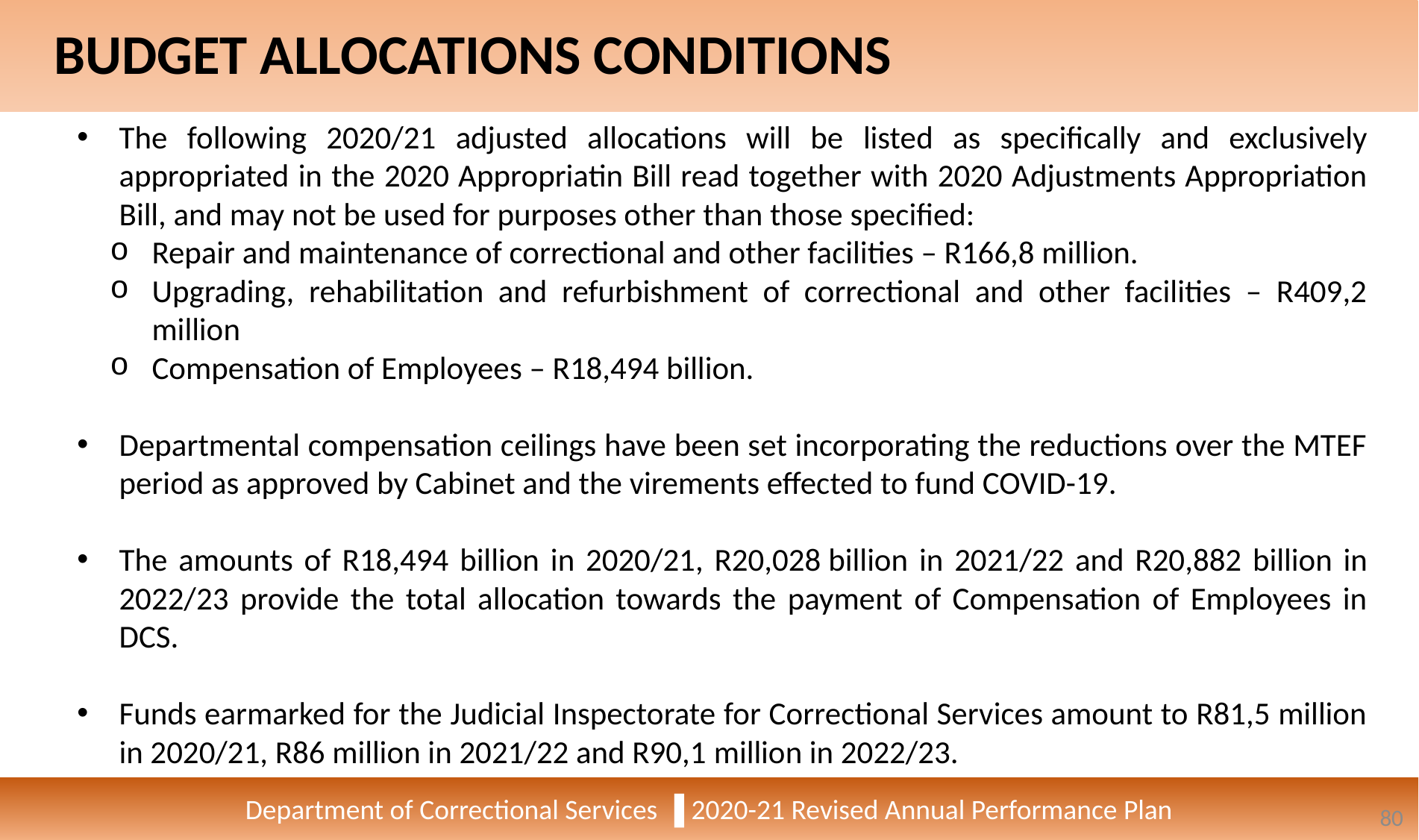

BUDGET ALLOCATIONS CONDITIONS
Department of Correctional Services ▐ 2020-21 Revised Annual Performance Plan
The following 2020/21 adjusted allocations will be listed as specifically and exclusively appropriated in the 2020 Appropriatin Bill read together with 2020 Adjustments Appropriation Bill, and may not be used for purposes other than those specified:
Repair and maintenance of correctional and other facilities – R166,8 million.
Upgrading, rehabilitation and refurbishment of correctional and other facilities – R409,2 million
Compensation of Employees – R18,494 billion.

Departmental compensation ceilings have been set incorporating the reductions over the MTEF period as approved by Cabinet and the virements effected to fund COVID-19.

The amounts of R18,494 billion in 2020/21, R20,028 billion in 2021/22 and R20,882 billion in 2022/23 provide the total allocation towards the payment of Compensation of Employees in DCS.

Funds earmarked for the Judicial Inspectorate for Correctional Services amount to R81,5 million in 2020/21, R86 million in 2021/22 and R90,1 million in 2022/23.
80